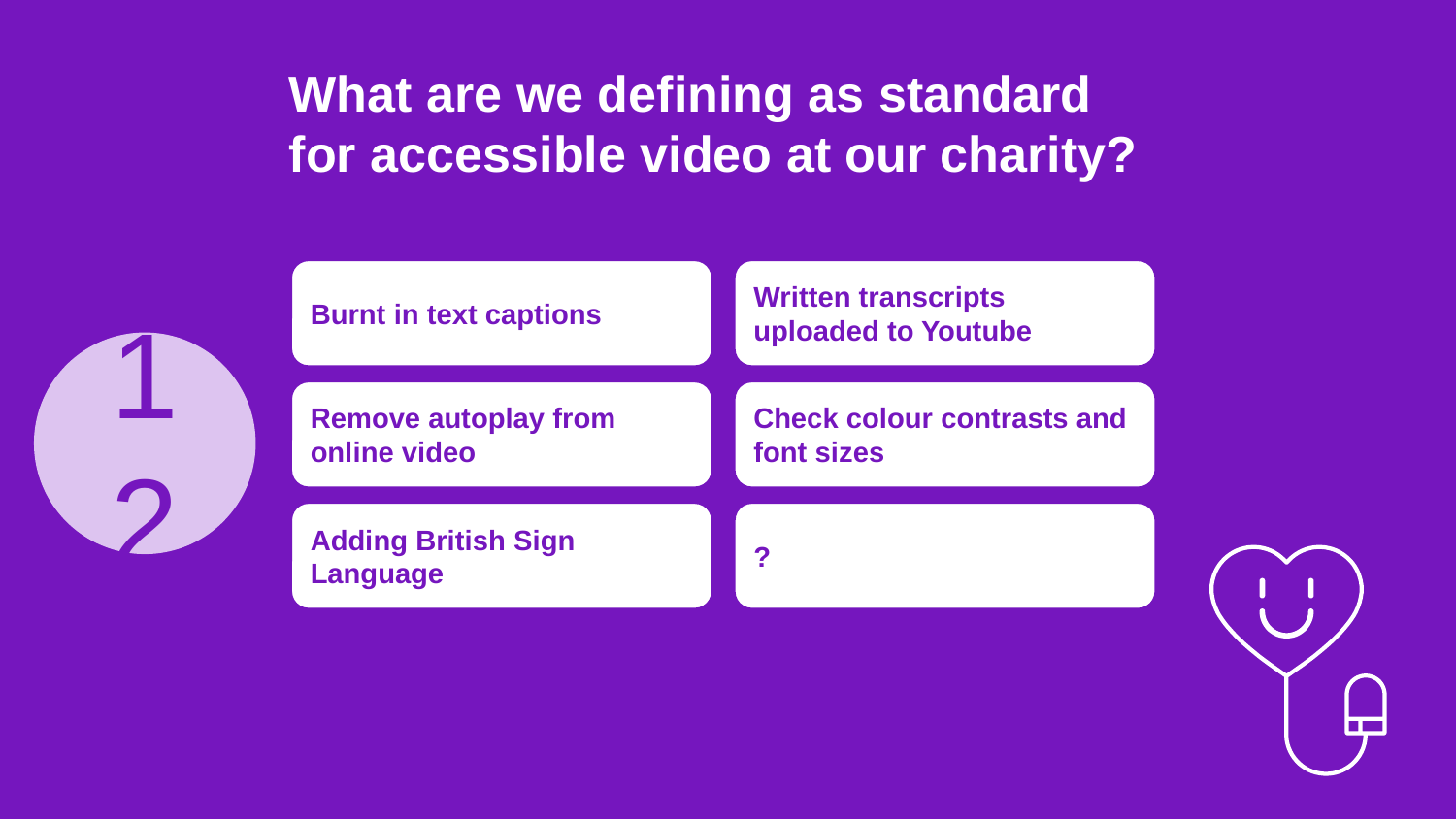

# What are we defining as standard for accessible video at our charity?

Burnt in text captions
Written transcripts uploaded to Youtube
12
Remove autoplay from
online video
Check colour contrasts and font sizes
Adding British Sign Language

?